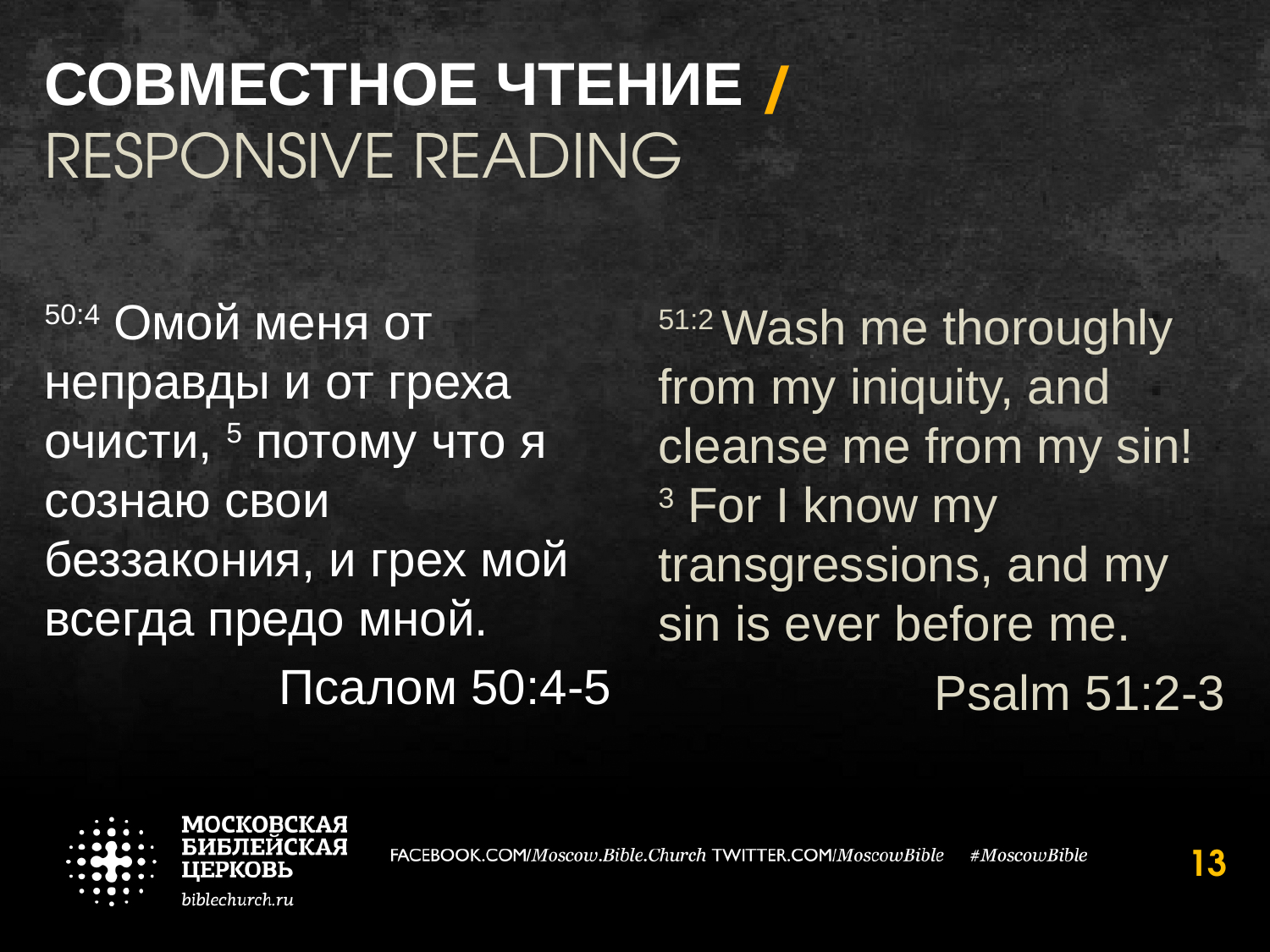

# совместное чтение / responsive reading
50:4 Омой меня от неправды и от греха очисти, 5 потому что я сознаю свои беззакония, и грех мой всегда предо мной.
Псалом 50:4-5
51:2 Wash me thoroughly from my iniquity, and cleanse me from my sin! 3 For I know my transgressions, and my sin is ever before me.
Psalm 51:2-3
13